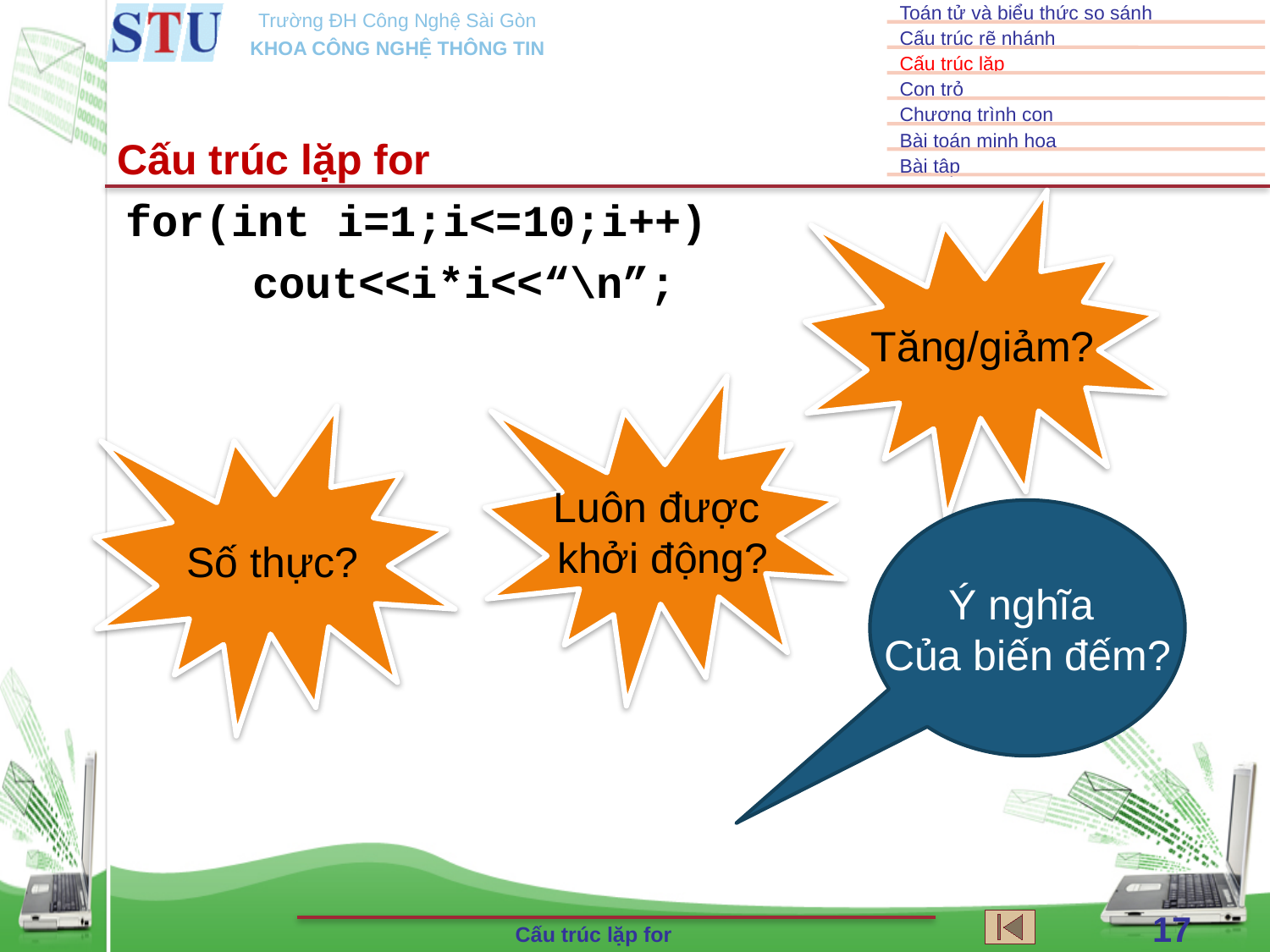

Toán tử và biểu thức so sánh
Cấu trúc rẽ nhánh
Cấu trúc lặp
Con trỏ
Chương trình con
Bài toán minh họa
Bài tập
Cấu trúc lặp for
for(int i=1;i<=10;i++)
	cout<<i*i<<“\n”;

Tăng/giảm?
Luôn được
khởi động?
Số thực?
Ý nghĩa
Của biến đếm?
17
Cấu trúc lặp for